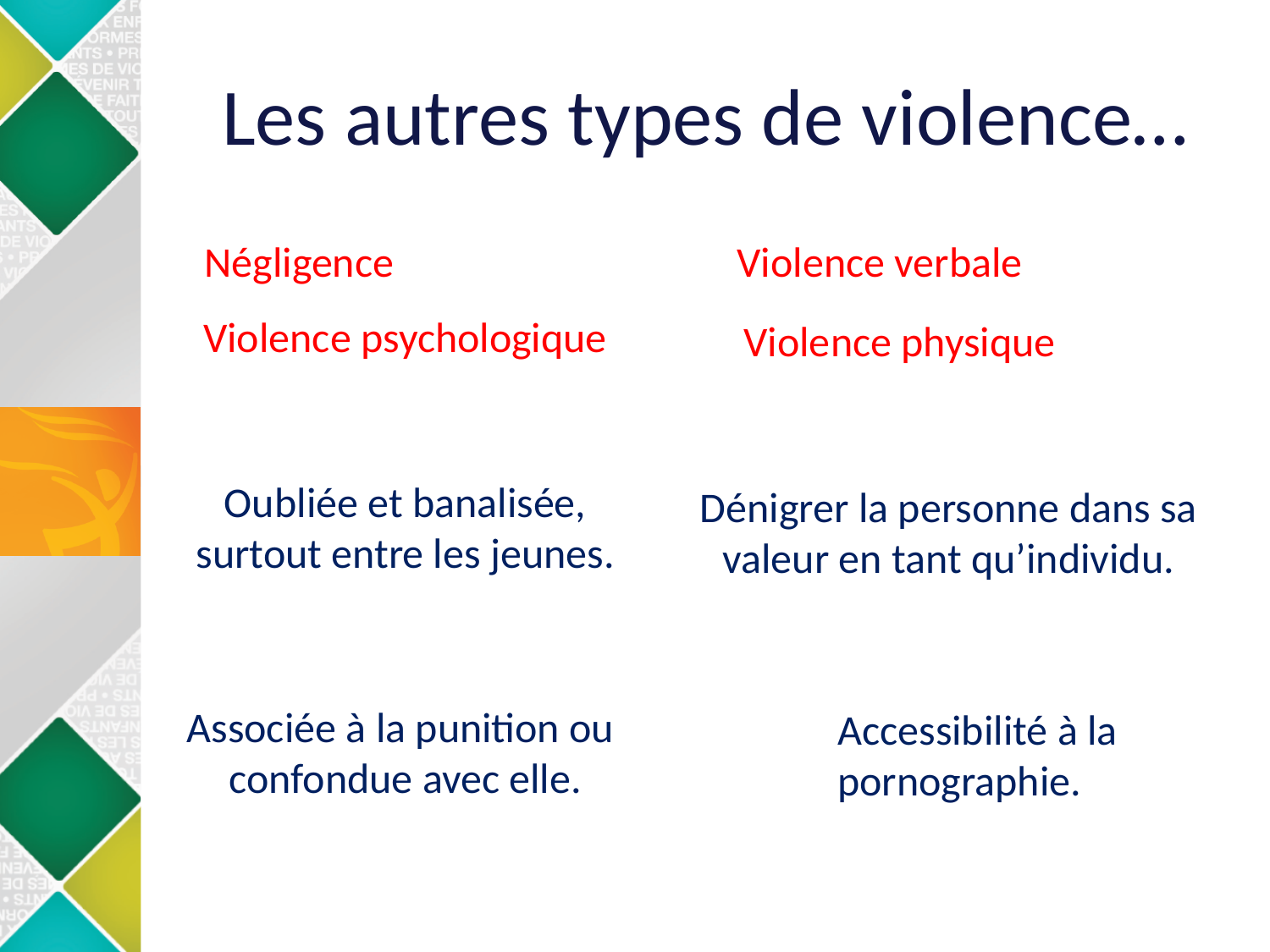

# Les autres types de violence…
Violence verbale
Négligence

Associée à la punition ou
confondue avec elle.
Violence psychologique
Violence physique

Dénigrer la personne dans sa valeur en tant qu’individu.
Oubliée et banalisée,
surtout entre les jeunes.

Accessibilité à la pornographie.